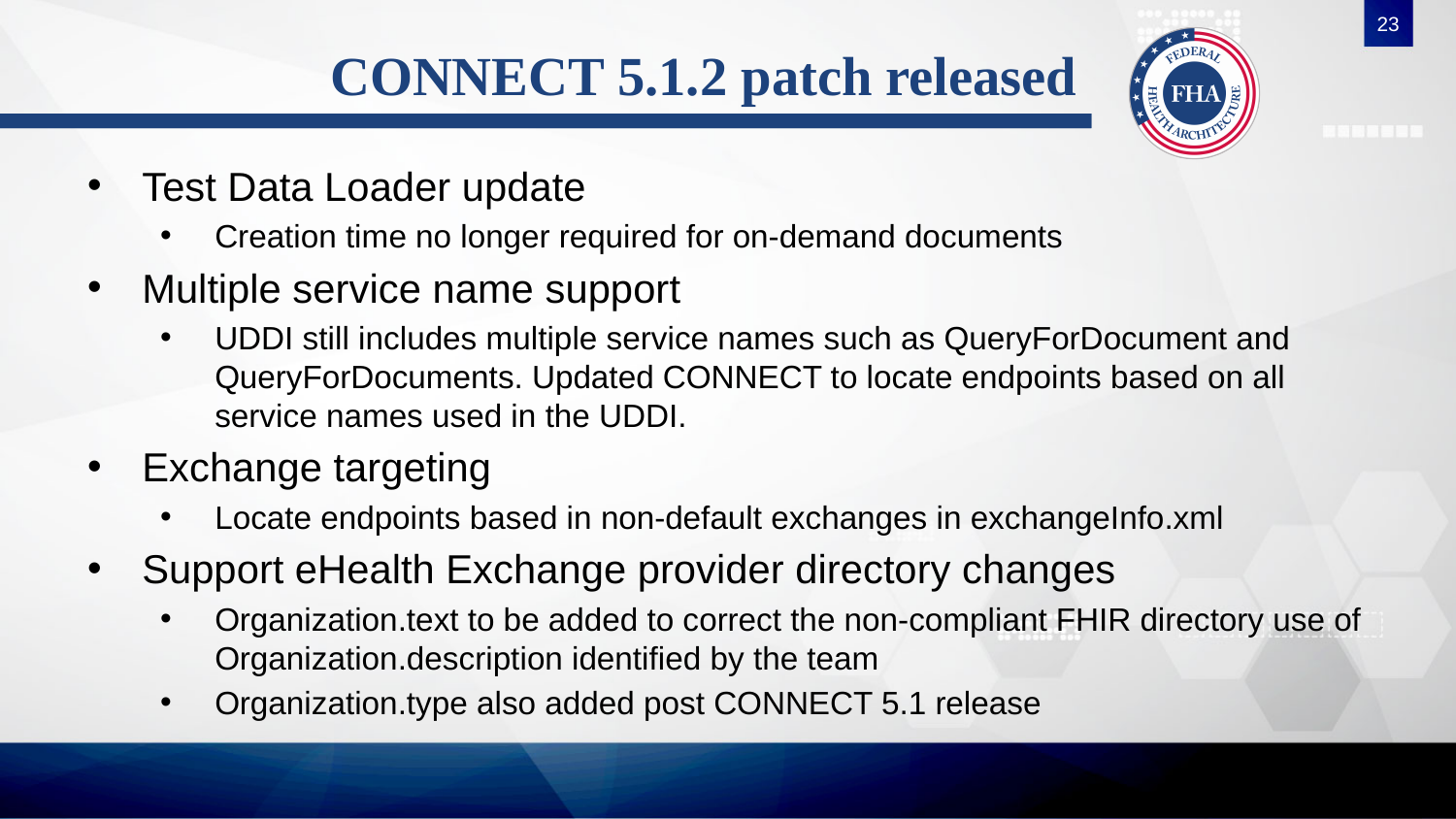

23
# CONNECT 5.1.2 patch released
Test Data Loader update
Creation time no longer required for on-demand documents
Multiple service name support
UDDI still includes multiple service names such as QueryForDocument and QueryForDocuments. Updated CONNECT to locate endpoints based on all service names used in the UDDI.
Exchange targeting
Locate endpoints based in non-default exchanges in exchangeInfo.xml
Support eHealth Exchange provider directory changes
Organization.text to be added to correct the non-compliant FHIR directory use of Organization.description identified by the team
Organization.type also added post CONNECT 5.1 release